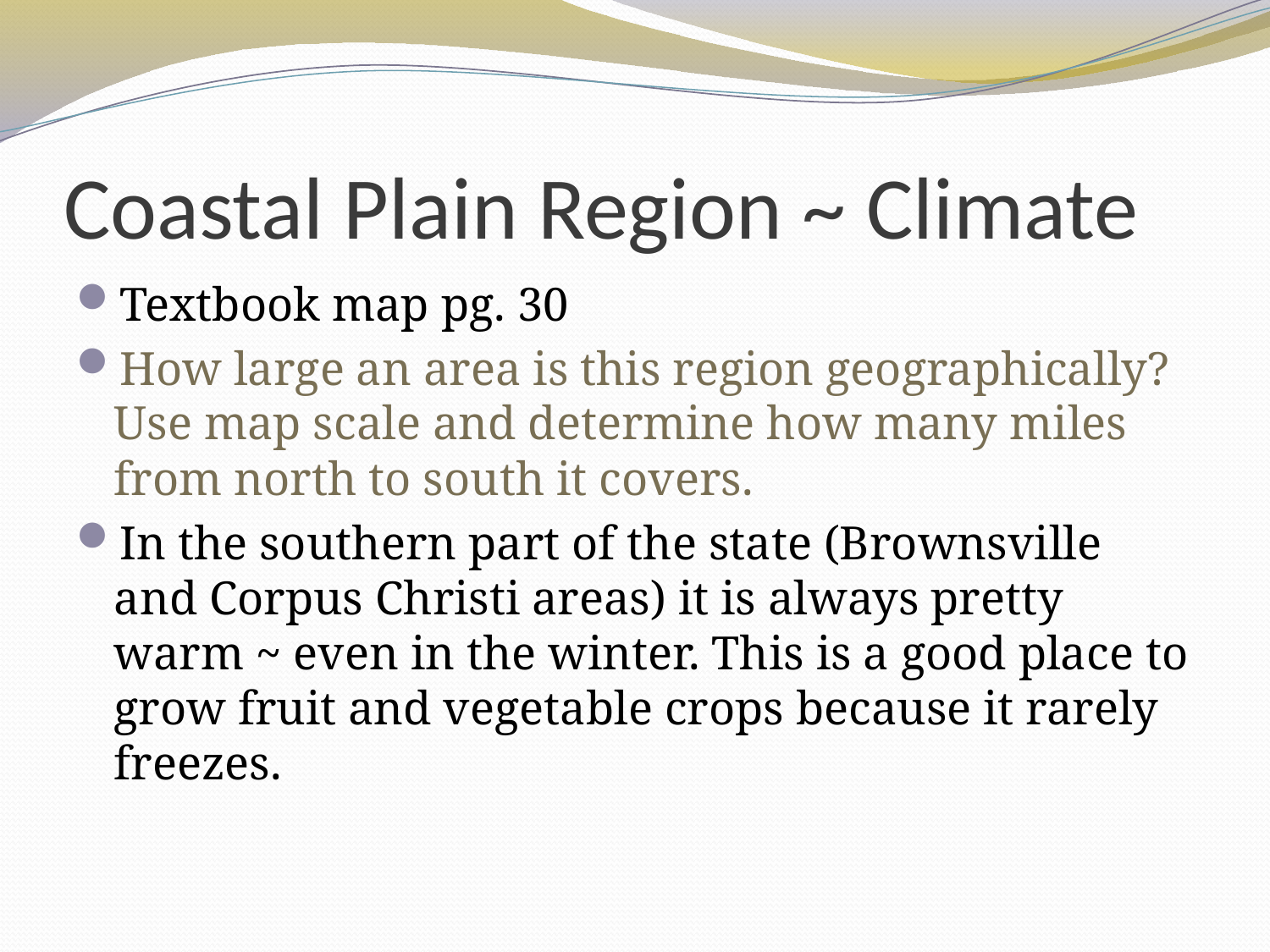

# Coastal Plain Region ~ Climate
Textbook map pg. 30
How large an area is this region geographically? Use map scale and determine how many miles from north to south it covers.
In the southern part of the state (Brownsville and Corpus Christi areas) it is always pretty warm ~ even in the winter. This is a good place to grow fruit and vegetable crops because it rarely freezes.